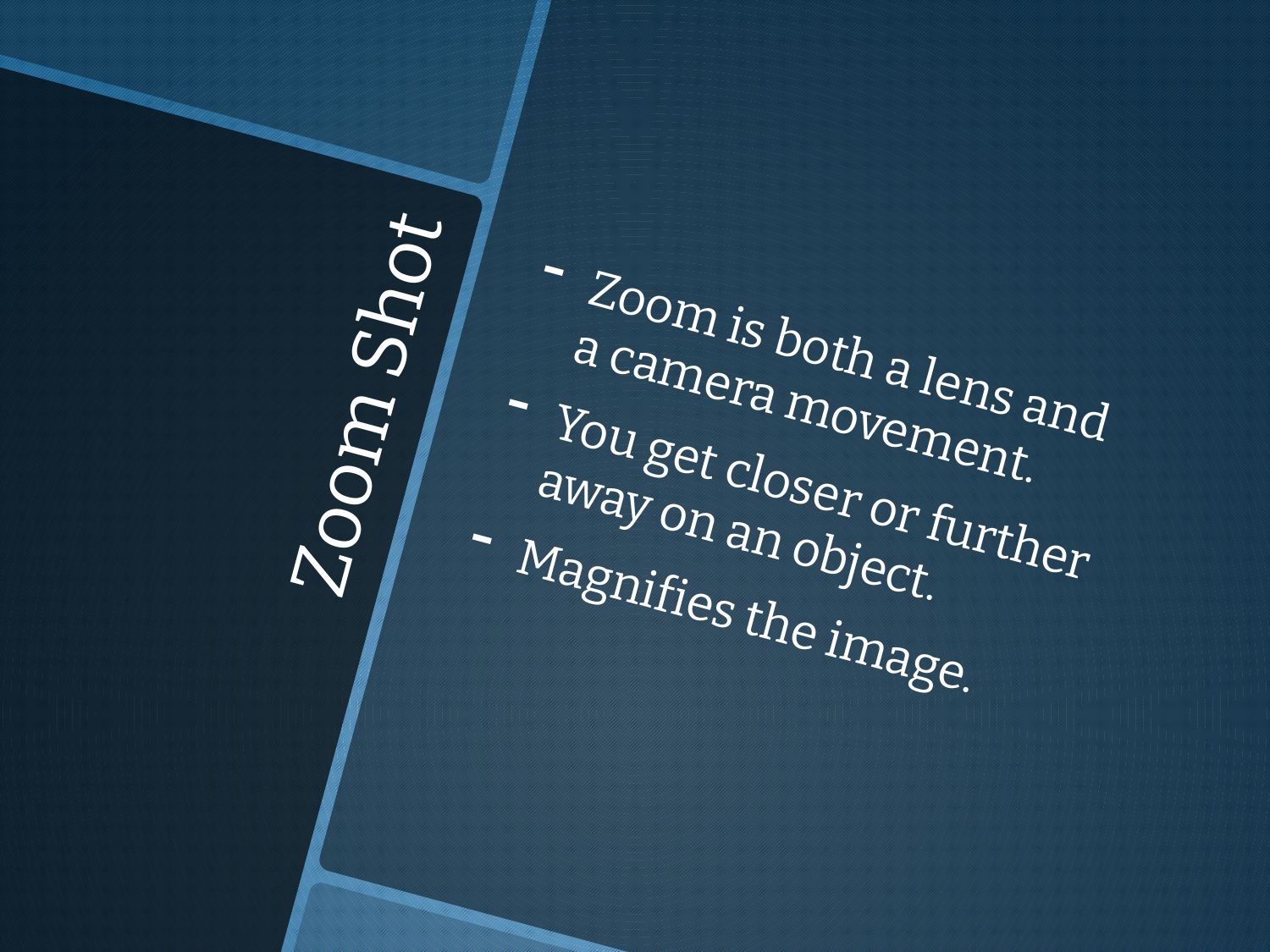

Zoom is both a lens and a camera movement.
You get closer or further away on an object.
Magnifies the image.
# Zoom Shot